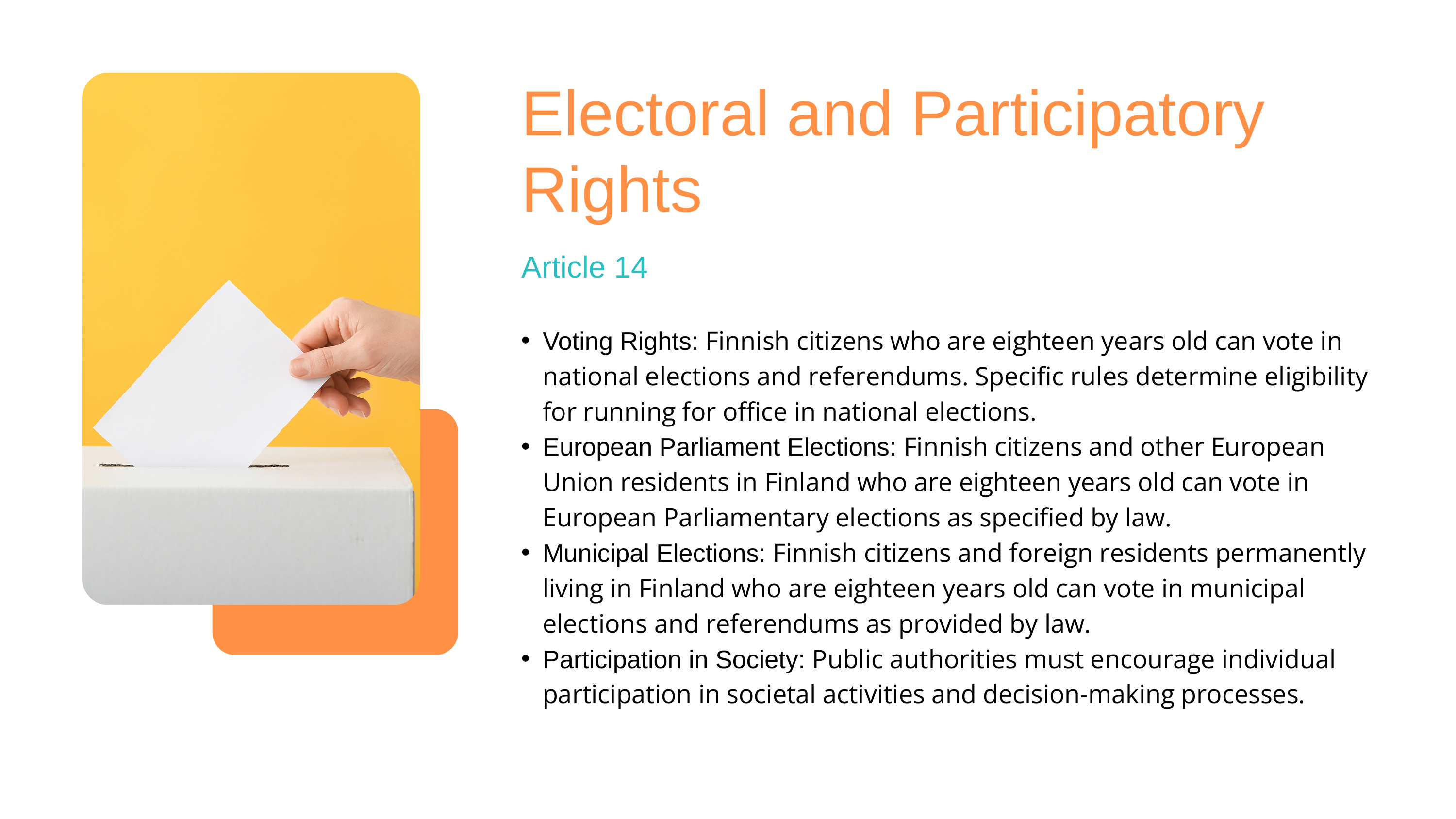

Electoral and Participatory Rights

Article 14
Voting Rights: Finnish citizens who are eighteen years old can vote in national elections and referendums. Specific rules determine eligibility for running for office in national elections.
European Parliament Elections: Finnish citizens and other European Union residents in Finland who are eighteen years old can vote in European Parliamentary elections as specified by law.
Municipal Elections: Finnish citizens and foreign residents permanently living in Finland who are eighteen years old can vote in municipal elections and referendums as provided by law.
Participation in Society: Public authorities must encourage individual participation in societal activities and decision-making processes.